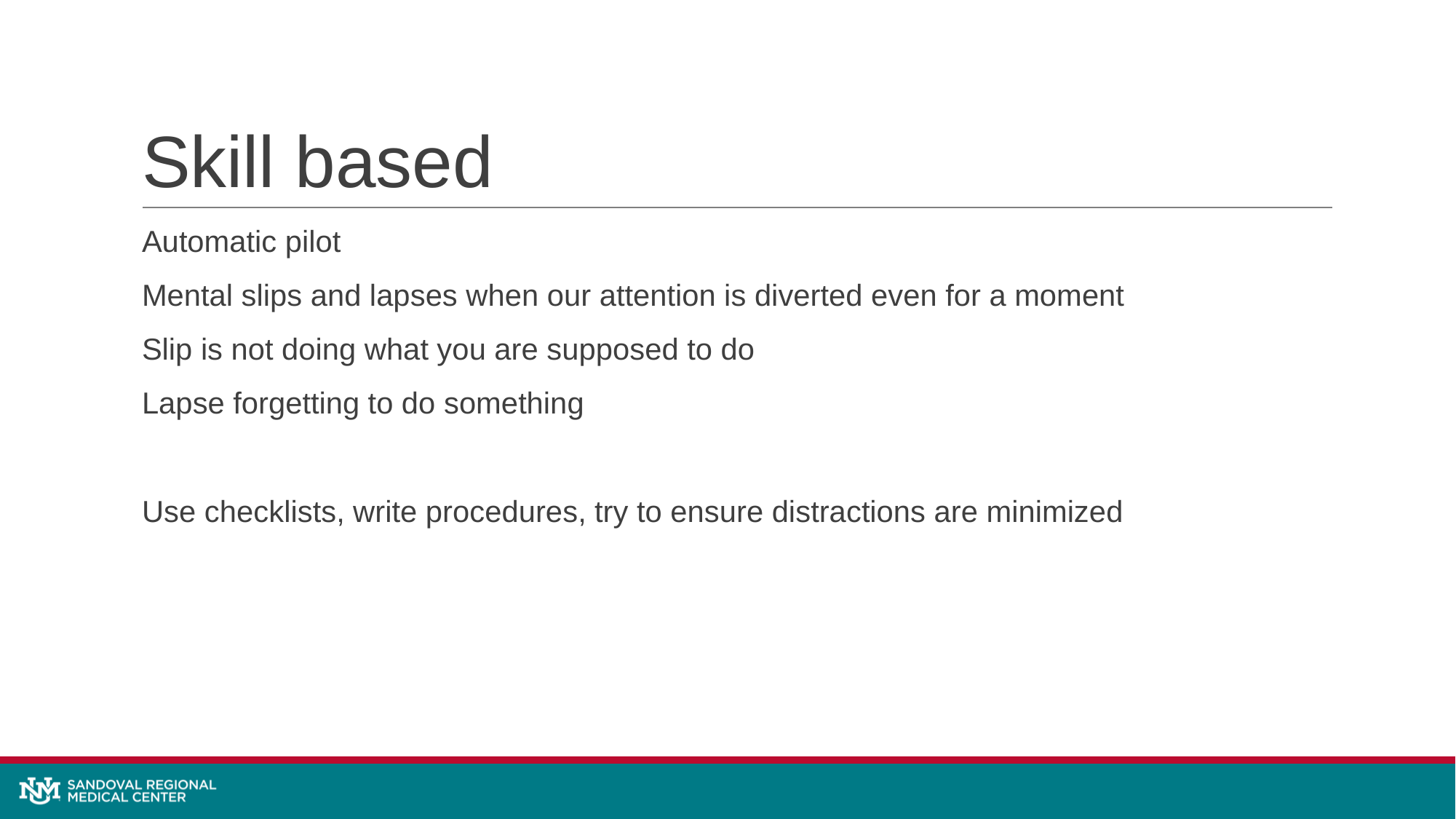

# Skill based
Automatic pilot
Mental slips and lapses when our attention is diverted even for a moment
Slip is not doing what you are supposed to do
Lapse forgetting to do something

Use checklists, write procedures, try to ensure distractions are minimized